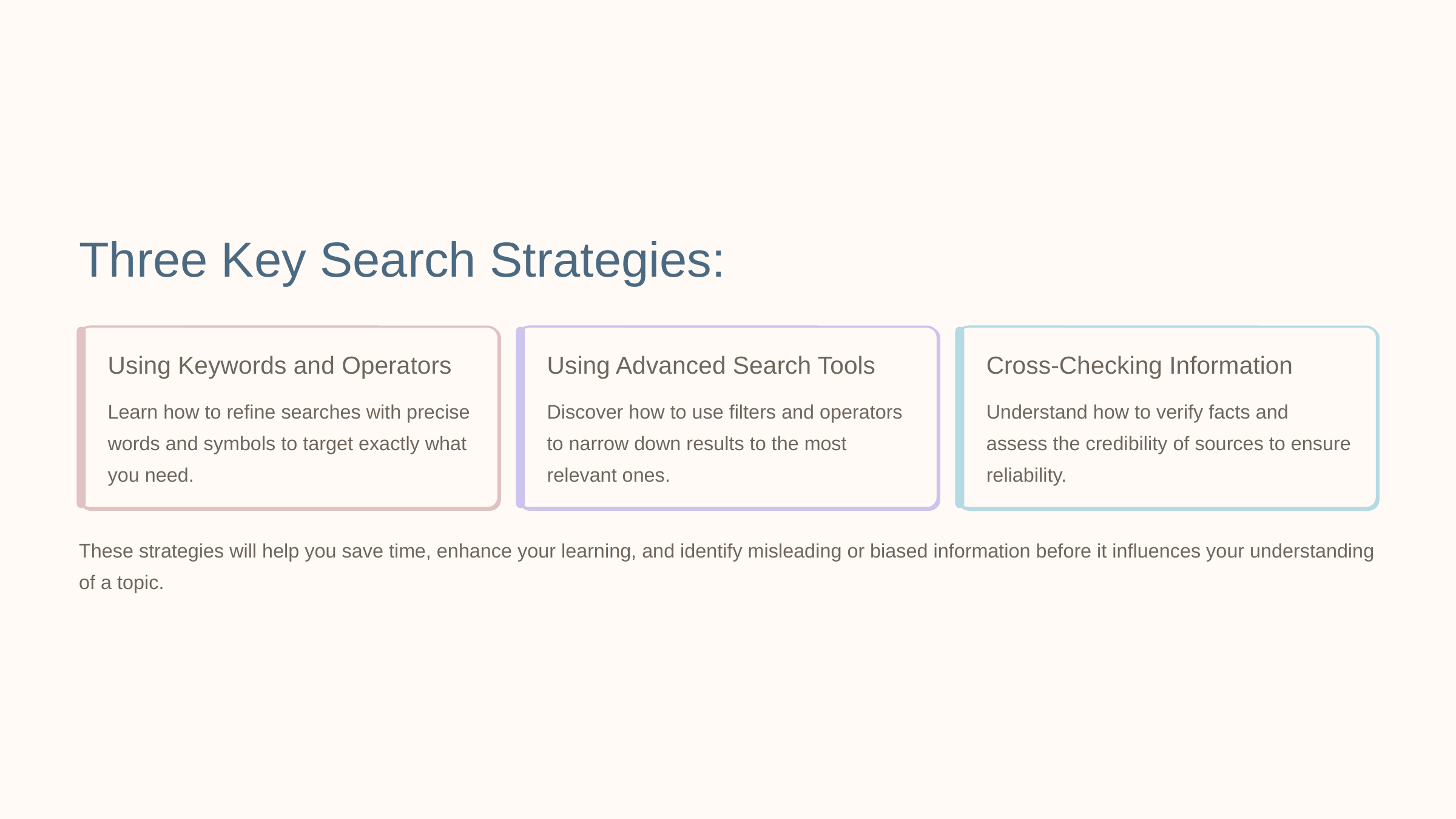

Three Key Search Strategies:

Using Keywords and Operators
Using Advanced Search Tools
Cross-Checking Information
Learn how to refine searches with precise words and symbols to target exactly what you need.
Discover how to use filters and operators to narrow down results to the most relevant ones.
Understand how to verify facts and assess the credibility of sources to ensure reliability.
These strategies will help you save time, enhance your learning, and identify misleading or biased information before it influences your understanding of a topic.